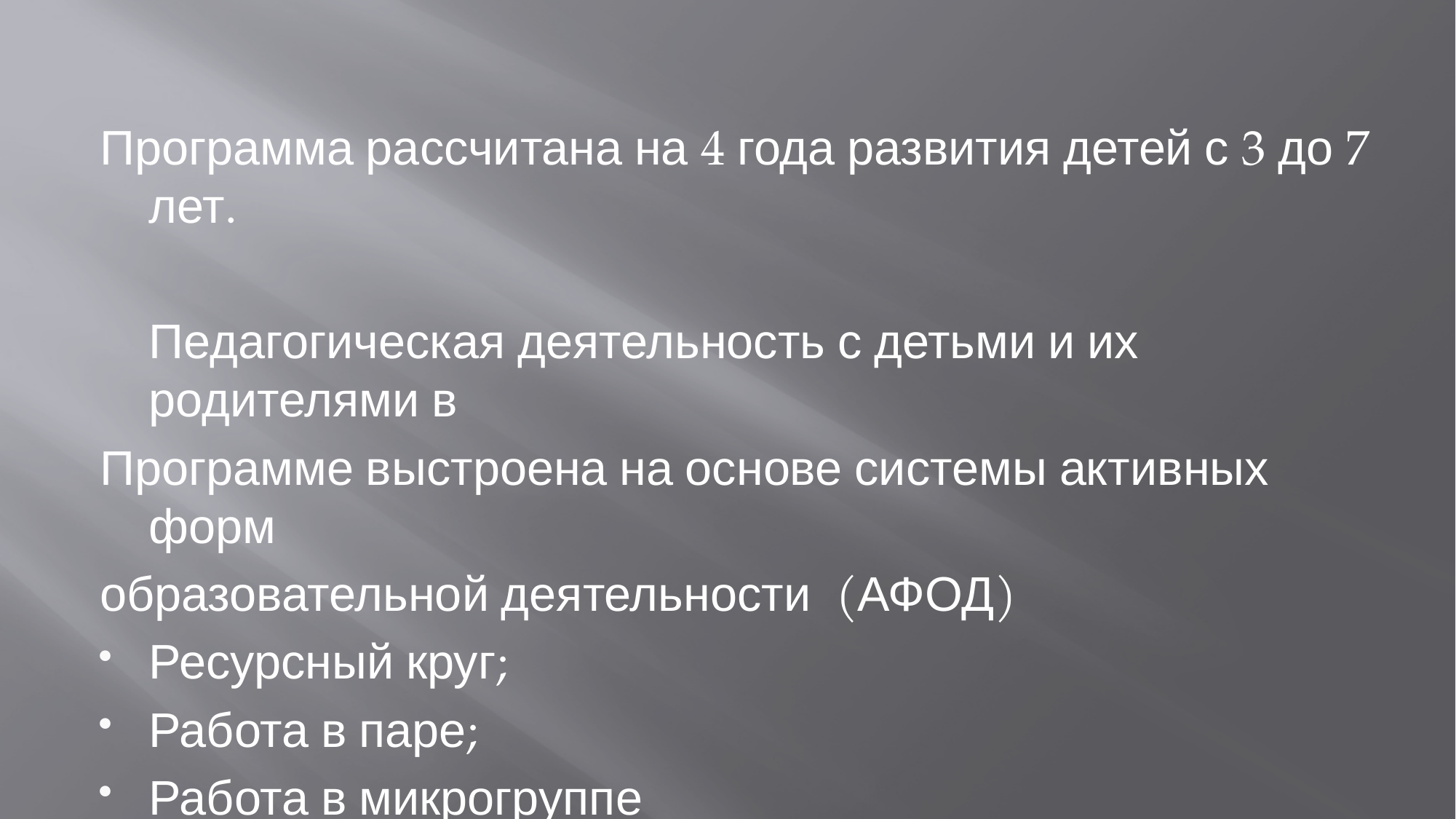

Программа рассчитана на 4 года развития детей с 3 до 7 лет.

	Педагогическая деятельность с детьми и их родителями в
Программе выстроена на основе системы активных форм
образовательной деятельности  (АФОД)
Ресурсный круг;
Работа в паре;
Работа в микрогруппе